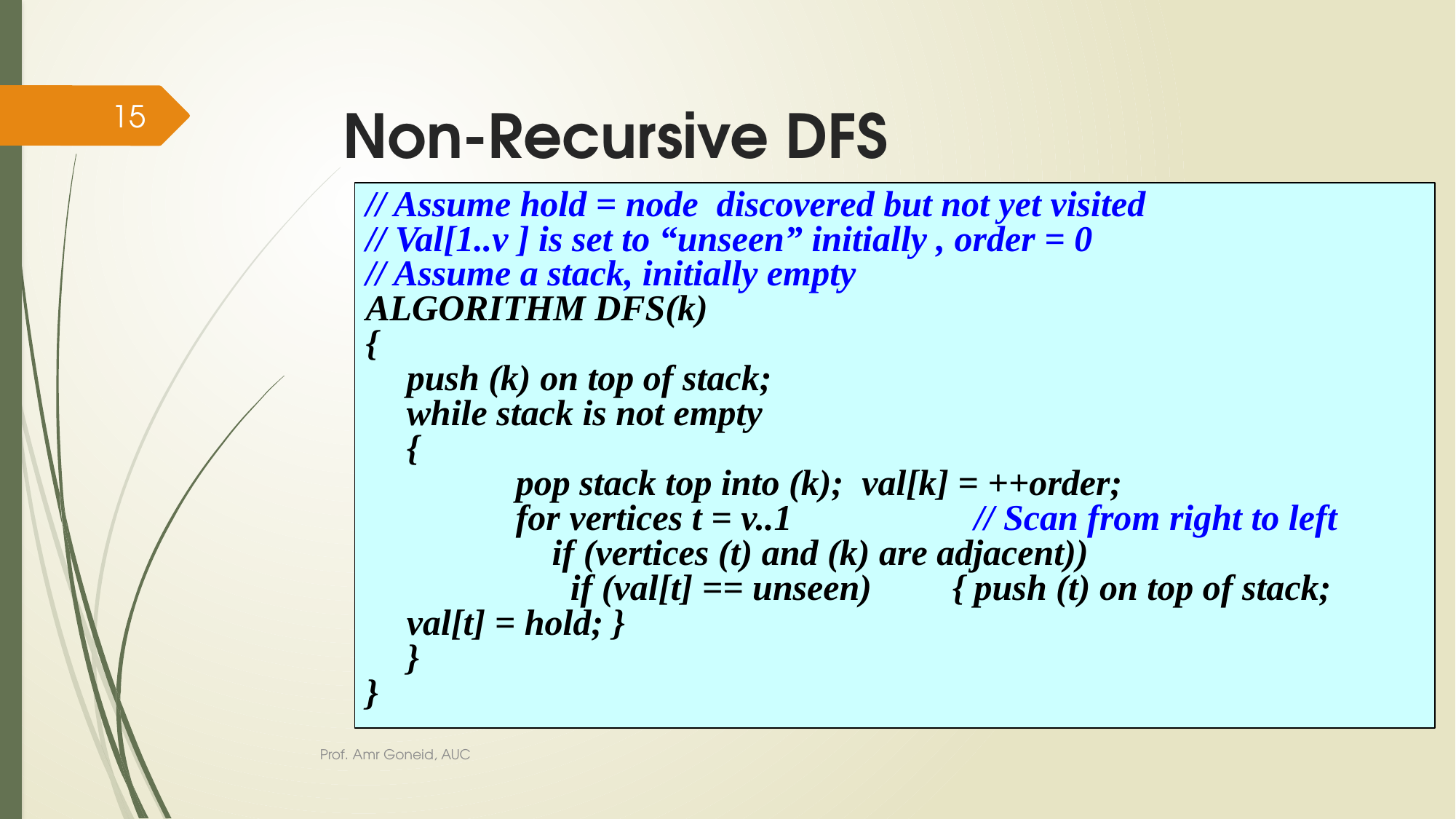

# Non-Recursive DFS
15

// Assume hold = node  discovered but not yet visited
// Val[1..v ] is set to “unseen” initially , order = 0
// Assume a stack, initially empty
ALGORITHM DFS(k)
{
	push (k) on top of stack;
	while stack is not empty
	{
		pop stack top into (k);  val[k] = ++order;
		for vertices t = v..1                    // Scan from right to left
		    if (vertices (t) and (k) are adjacent))
  		      if (val[t] == unseen) 	{ push (t) on top of stack;  val[t] = hold; }
	}
}
Prof. Amr Goneid, AUC